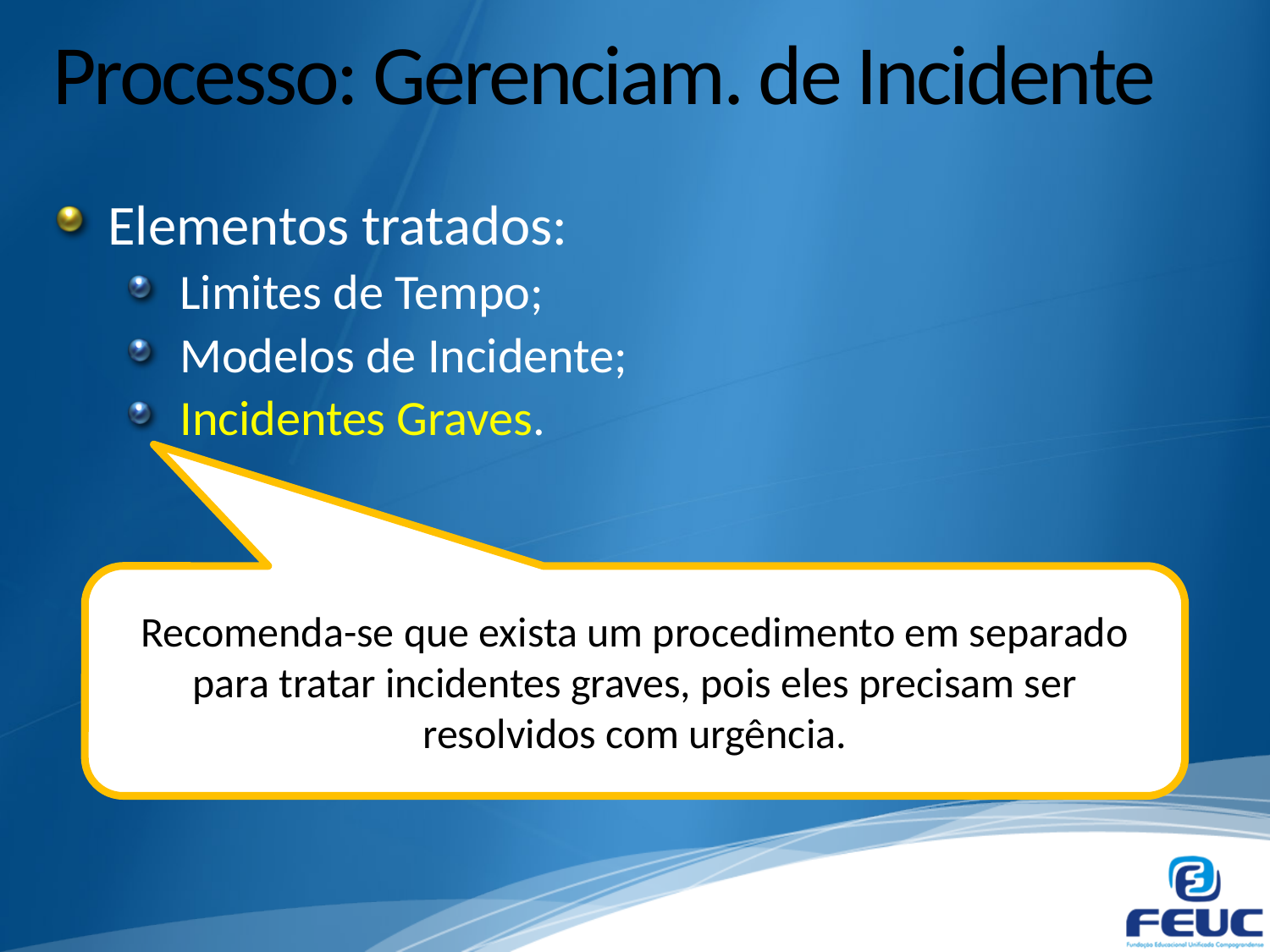

# Processo: Gerenciam. de Incidente
Elementos tratados:
Limites de Tempo;
Modelos de Incidente;
Incidentes Graves.
Recomenda-se que exista um procedimento em separado para tratar incidentes graves, pois eles precisam ser resolvidos com urgência.